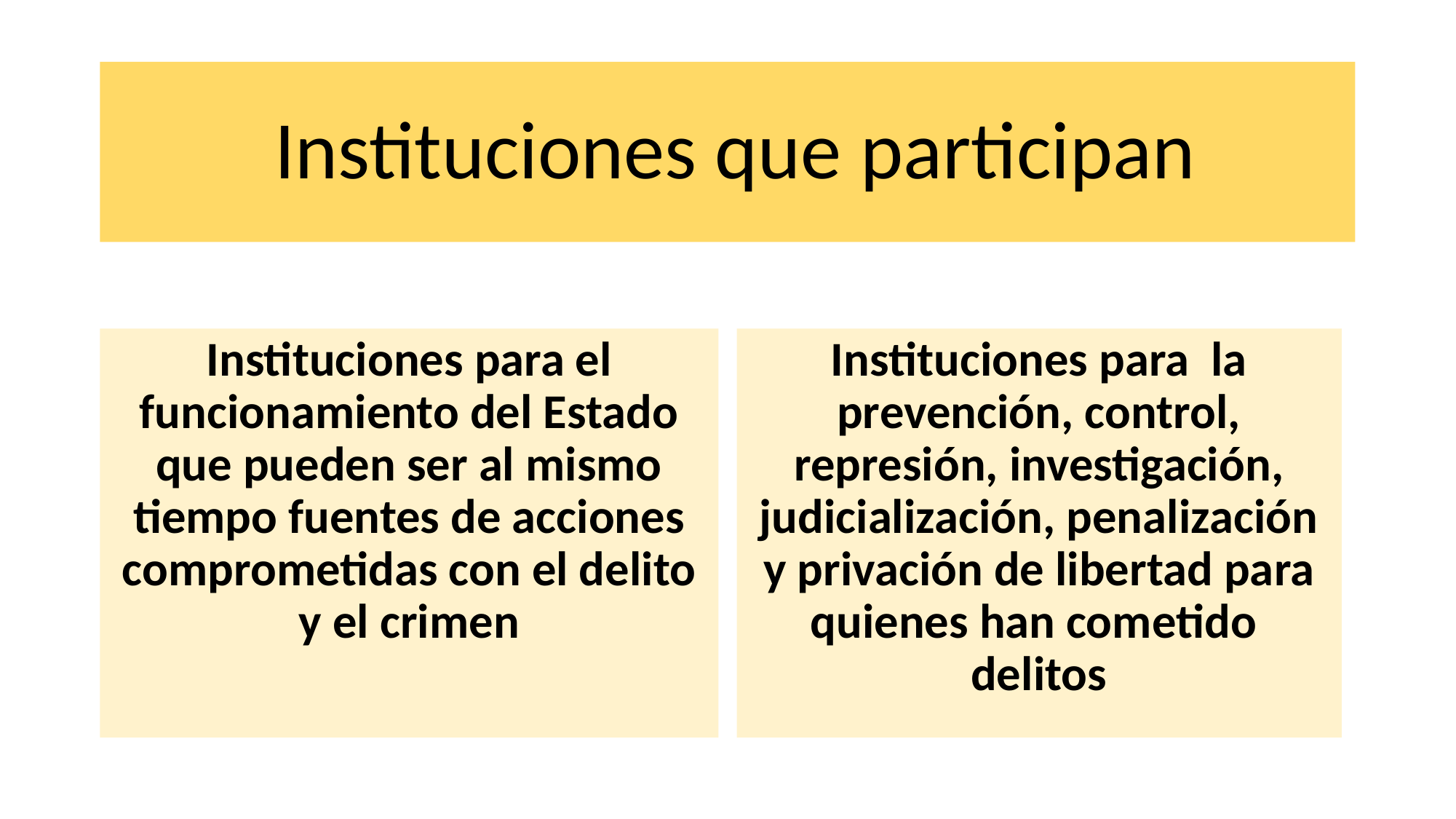

# Instituciones que participan
Instituciones para el funcionamiento del Estado que pueden ser al mismo tiempo fuentes de acciones comprometidas con el delito y el crimen
Instituciones para  la prevención, control, represión, investigación, judicialización, penalización y privación de libertad para quienes han cometido  delitos